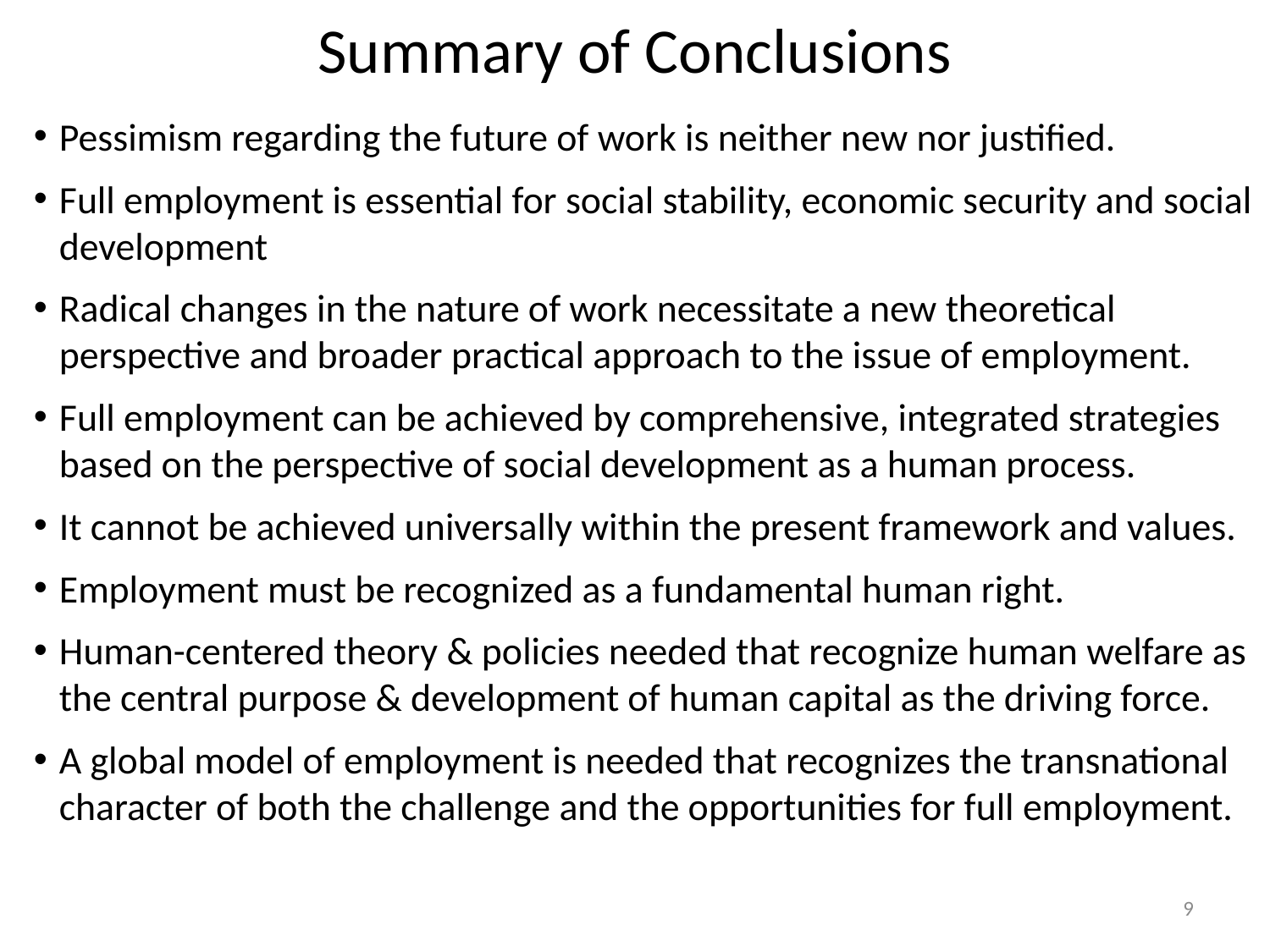

# Summary of Conclusions
Pessimism regarding the future of work is neither new nor justified.
Full employment is essential for social stability, economic security and social development
Radical changes in the nature of work necessitate a new theoretical perspective and broader practical approach to the issue of employment.
Full employment can be achieved by comprehensive, integrated strategies based on the perspective of social development as a human process.
It cannot be achieved universally within the present framework and values.
Employment must be recognized as a fundamental human right.
Human-centered theory & policies needed that recognize human welfare as the central purpose & development of human capital as the driving force.
A global model of employment is needed that recognizes the transnational character of both the challenge and the opportunities for full employment.
9